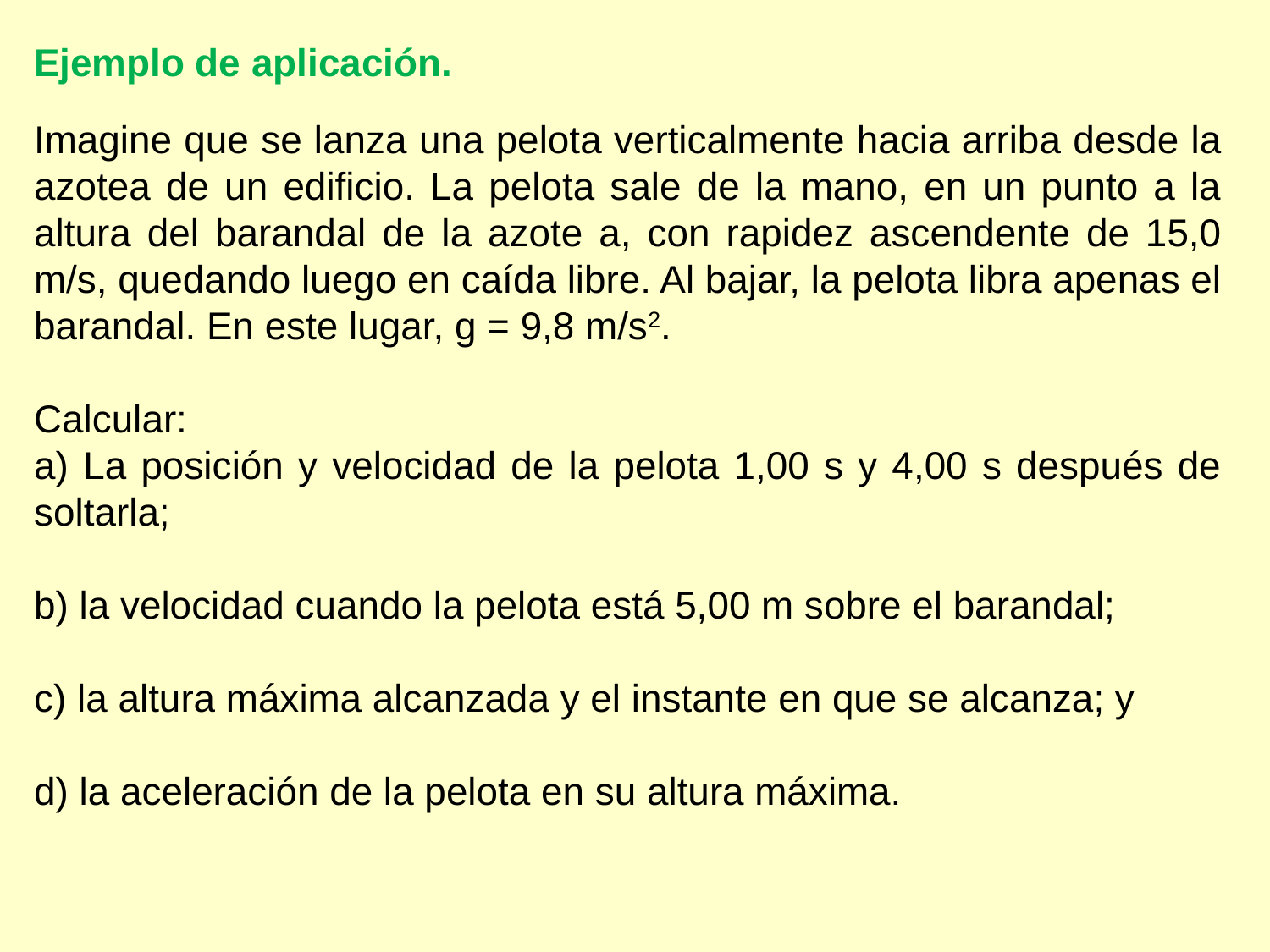

Ejemplo de aplicación.
Imagine que se lanza una pelota verticalmente hacia arriba desde la azotea de un edificio. La pelota sale de la mano, en un punto a la altura del barandal de la azote a, con rapidez ascendente de 15,0 m/s, quedando luego en caída libre. Al bajar, la pelota libra apenas el barandal. En este lugar, g = 9,8 m/s2.

Calcular:
a) La posición y velocidad de la pelota 1,00 s y 4,00 s después de soltarla;

b) la velocidad cuando la pelota está 5,00 m sobre el barandal;

c) la altura máxima alcanzada y el instante en que se alcanza; y

d) la aceleración de la pelota en su altura máxima.